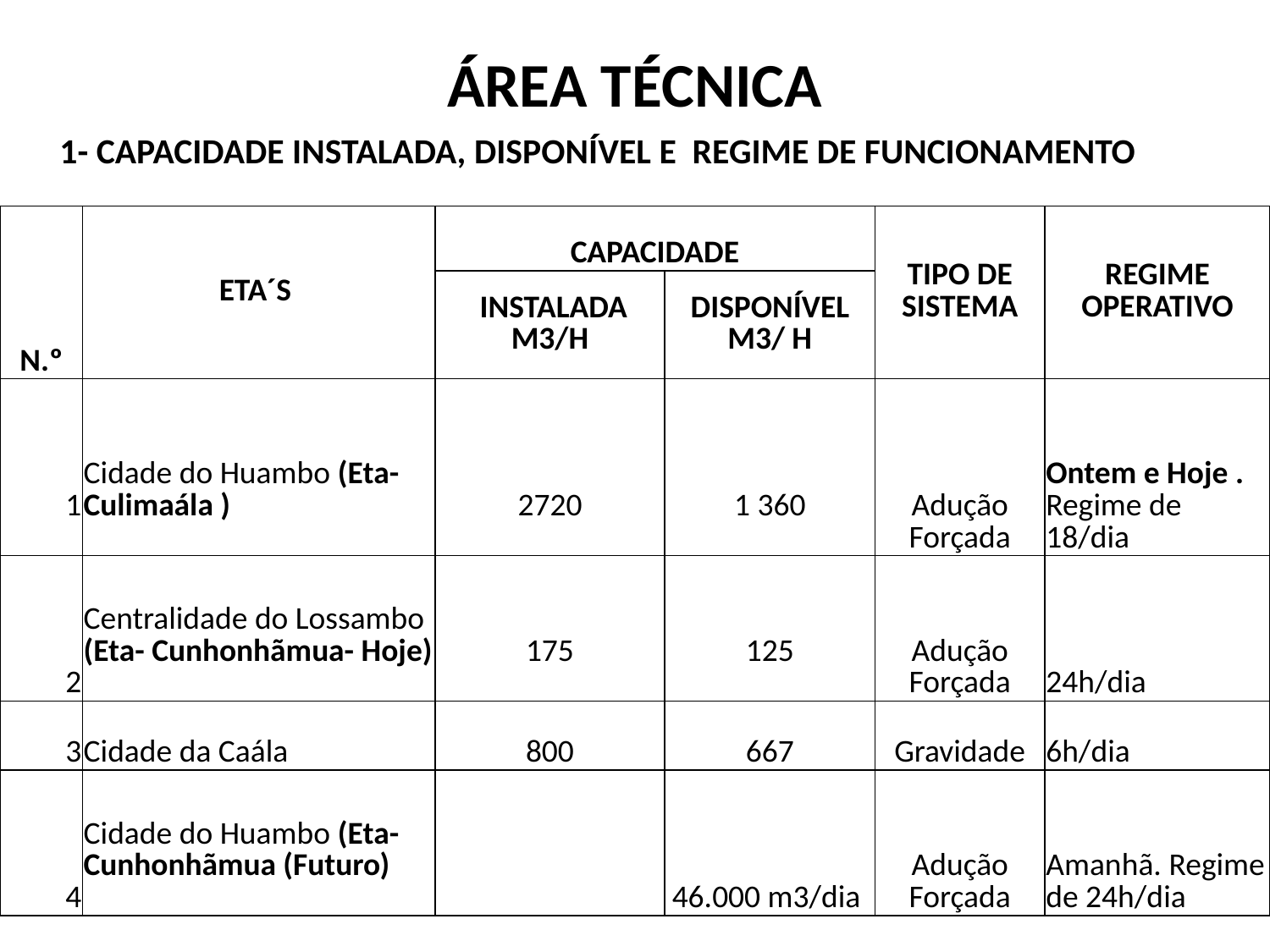

# ÁREA TÉCNICA
1- CAPACIDADE INSTALADA, DISPONÍVEL E  REGIME DE FUNCIONAMENTO

| N.º | ETA´S | CAPACIDADE |  | TIPO DE SISTEMA | REGIME OPERATIVO |
| --- | --- | --- | --- | --- | --- |
|  |  | INSTALADA M3/H | DISPONÍVEL M3/ H |  |  |
| 1 | Cidade do Huambo (Eta- Culimaála ) | 2720 | 1 360 | Adução Forçada | Ontem e Hoje . Regime de 18/dia |
| 2 | Centralidade do Lossambo (Eta- Cunhonhãmua- Hoje) | 175 | 125 | Adução Forçada | 24h/dia |
| 3 | Cidade da Caála | 800 | 667 | Gravidade | 6h/dia |
| 4 | Cidade do Huambo (Eta- Cunhonhãmua (Futuro) |  | 46.000 m3/dia | Adução Forçada | Amanhã. Regime de 24h/dia |